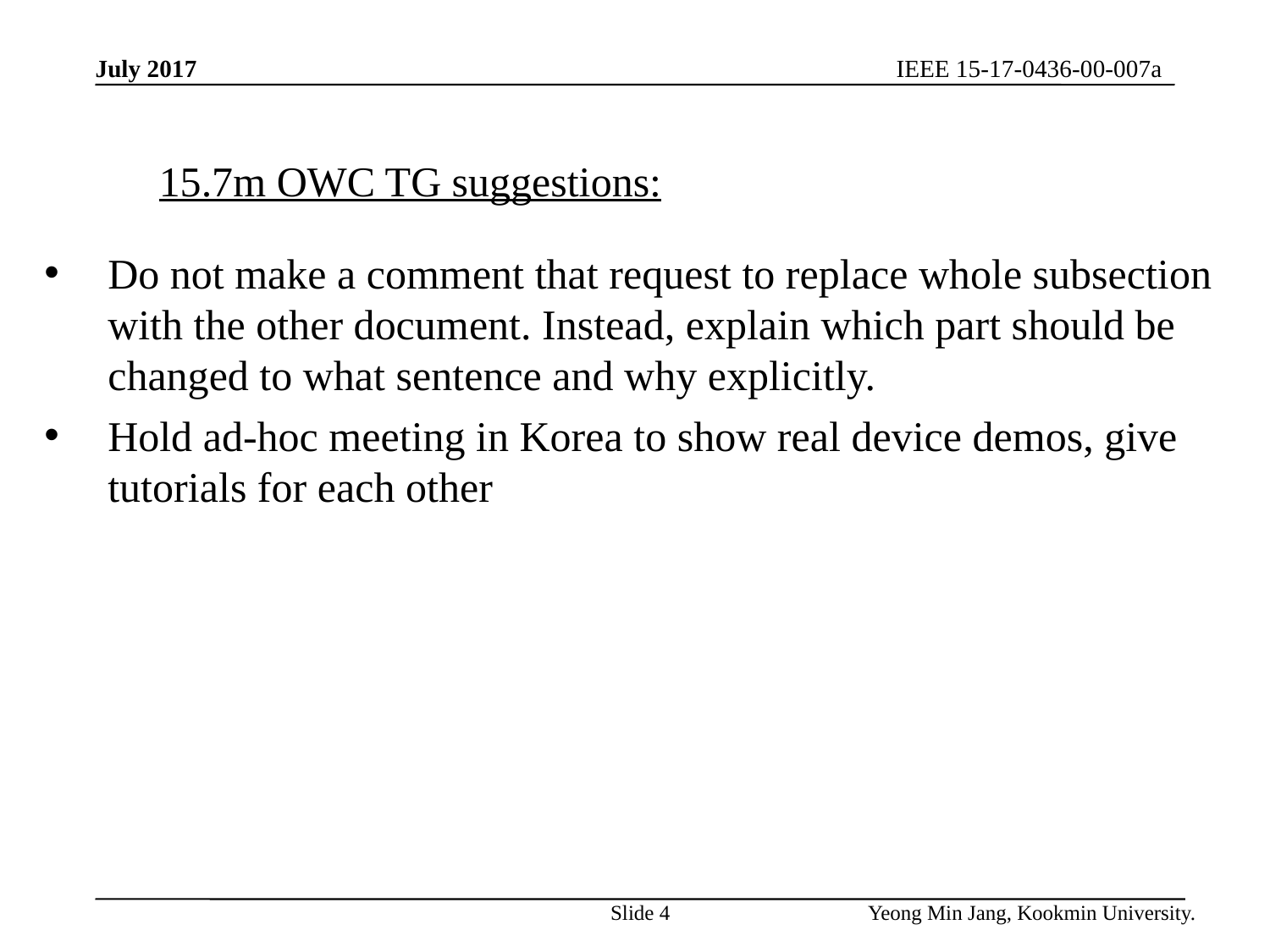

IEEE 15-17-0436-00-007a
July 2017
15.7m OWC TG suggestions:
Do not make a comment that request to replace whole subsection with the other document. Instead, explain which part should be changed to what sentence and why explicitly.
Hold ad-hoc meeting in Korea to show real device demos, give tutorials for each other
Slide 4
Yeong Min Jang, Kookmin University.